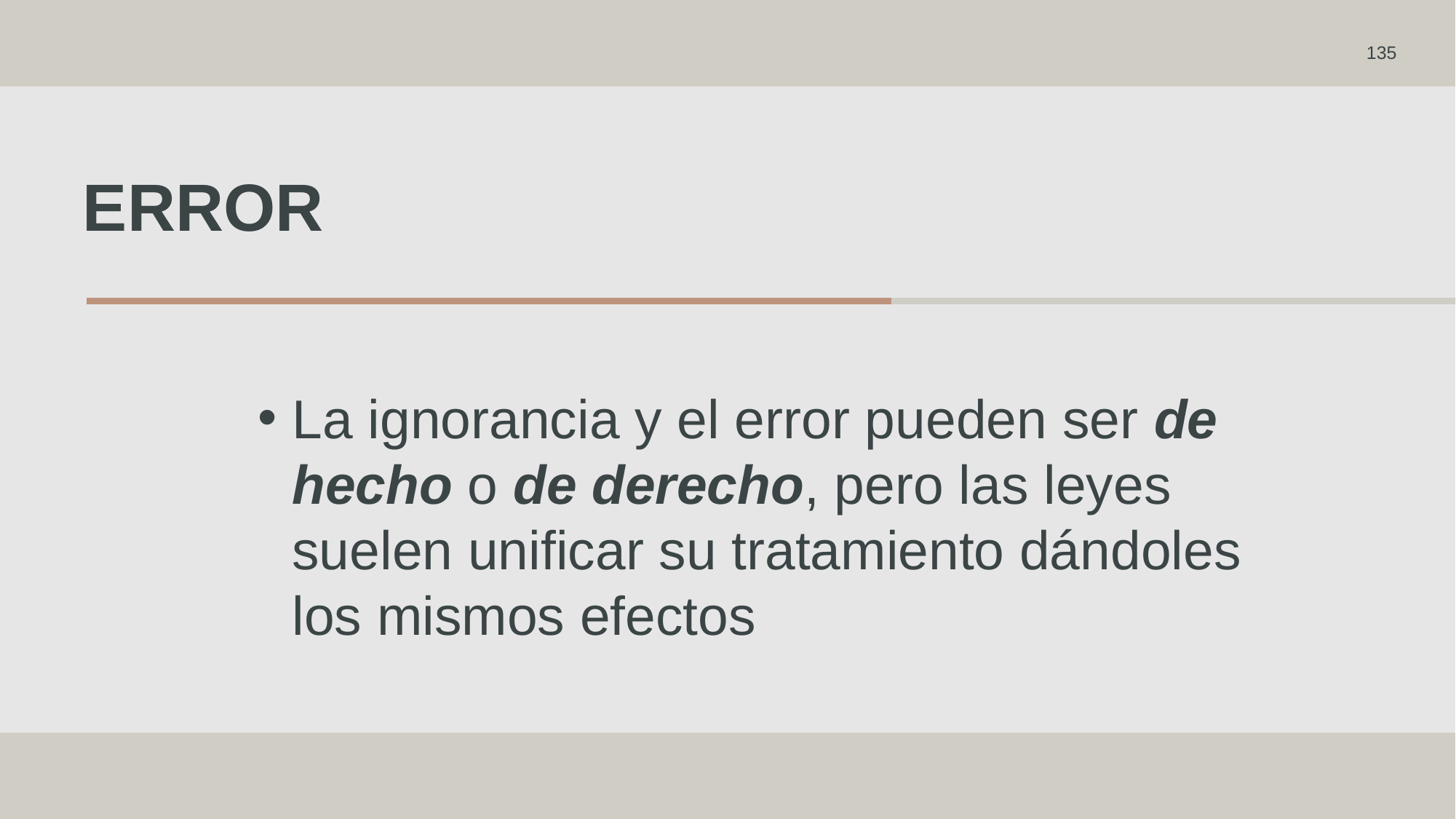

135
# error
La ignorancia y el error pueden ser de hecho o de derecho, pero las leyes suelen unificar su tratamiento dándoles los mismos efectos